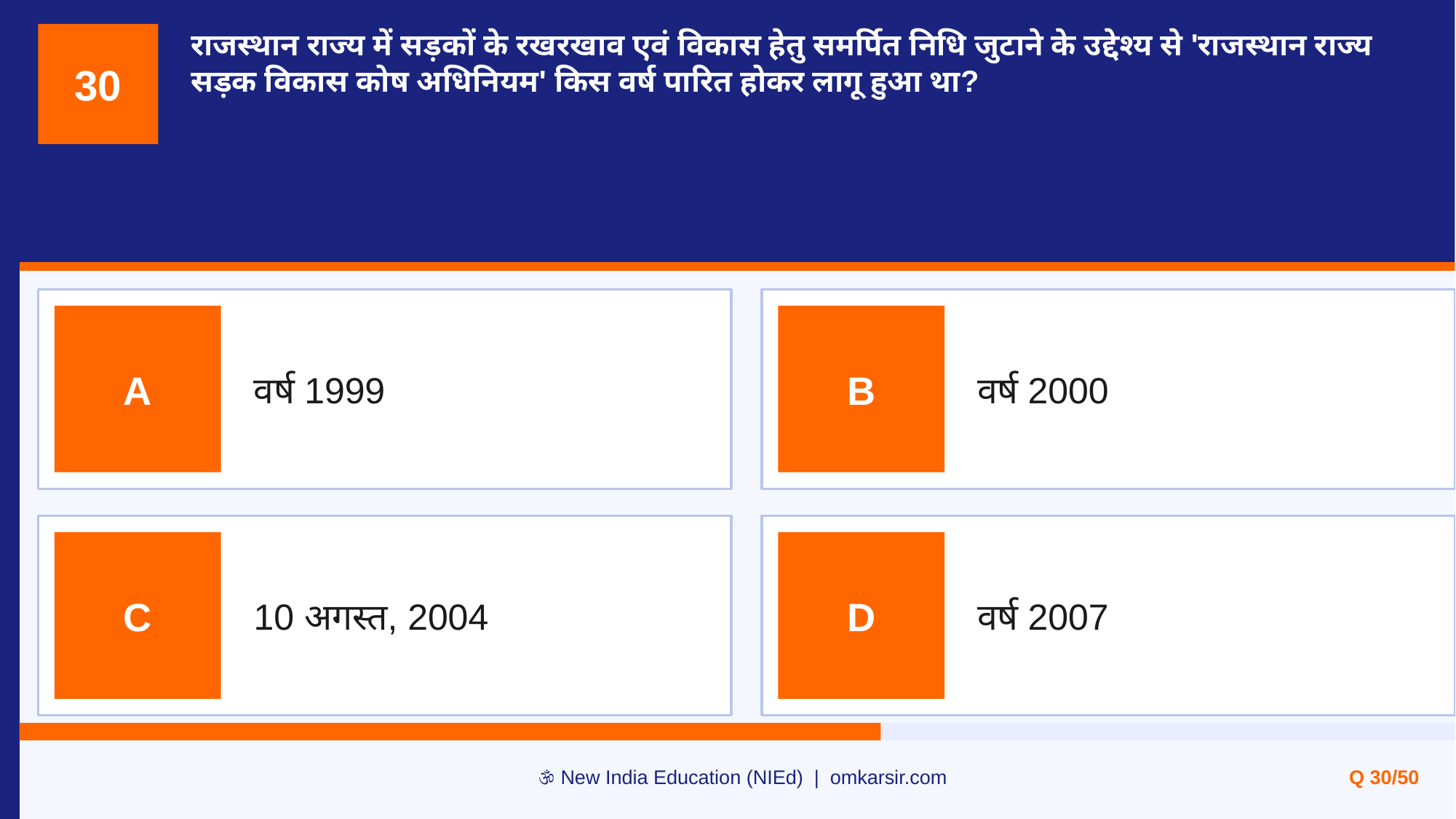

राजस्थान राज्य में सड़कों के रखरखाव एवं विकास हेतु समर्पित निधि जुटाने के उद्देश्य से 'राजस्थान राज्य सड़क विकास कोष अधिनियम' किस वर्ष पारित होकर लागू हुआ था?
30

वर्ष 1999
वर्ष 2000
A
B

10 अगस्त, 2004
वर्ष 2007
C
D

🕉️ New India Education (NIEd)  |  omkarsir.com
Q 30/50